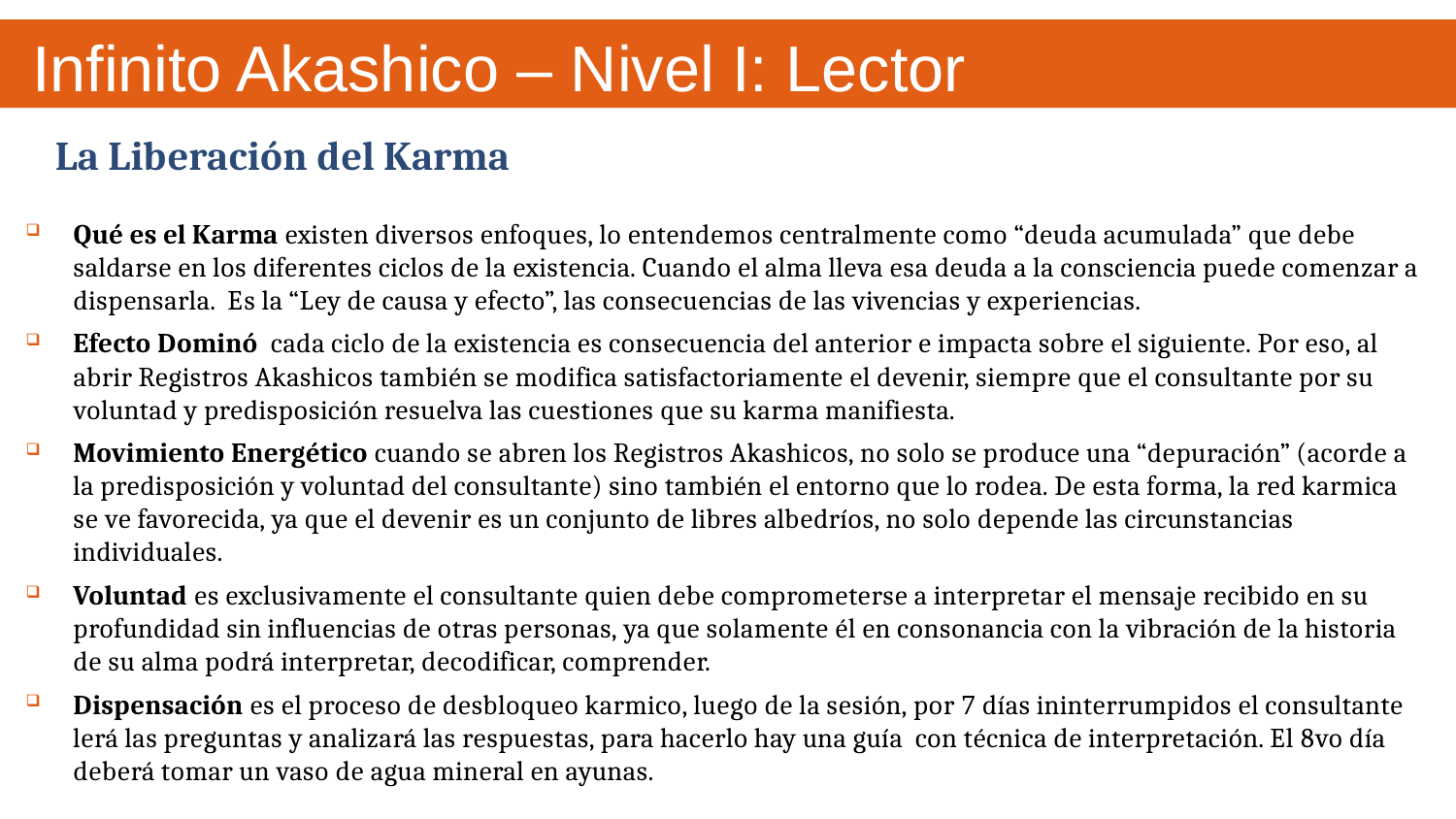

Infinito Akashico – Nivel I: Lector
   La Liberación del Karma

Qué es el Karma existen diversos enfoques, lo entendemos centralmente como “deuda acumulada” que debe saldarse en los diferentes ciclos de la existencia. Cuando el alma lleva esa deuda a la consciencia puede comenzar a dispensarla.  Es la “Ley de causa y efecto”, las consecuencias de las vivencias y experiencias.
Efecto Dominó  cada ciclo de la existencia es consecuencia del anterior e impacta sobre el siguiente. Por eso, al abrir Registros Akashicos también se modifica satisfactoriamente el devenir, siempre que el consultante por su voluntad y predisposición resuelva las cuestiones que su karma manifiesta.
Movimiento Energético cuando se abren los Registros Akashicos, no solo se produce una “depuración” (acorde a la predisposición y voluntad del consultante) sino también el entorno que lo rodea. De esta forma, la red karmica se ve favorecida, ya que el devenir es un conjunto de libres albedríos, no solo depende las circunstancias individuales.
Voluntad es exclusivamente el consultante quien debe comprometerse a interpretar el mensaje recibido en su profundidad sin influencias de otras personas, ya que solamente él en consonancia con la vibración de la historia de su alma podrá interpretar, decodificar, comprender.
Dispensación es el proceso de desbloqueo karmico, luego de la sesión, por 7 días ininterrumpidos el consultante lerá las preguntas y analizará las respuestas, para hacerlo hay una guía  con técnica de interpretación. El 8vo día deberá tomar un vaso de agua mineral en ayunas.